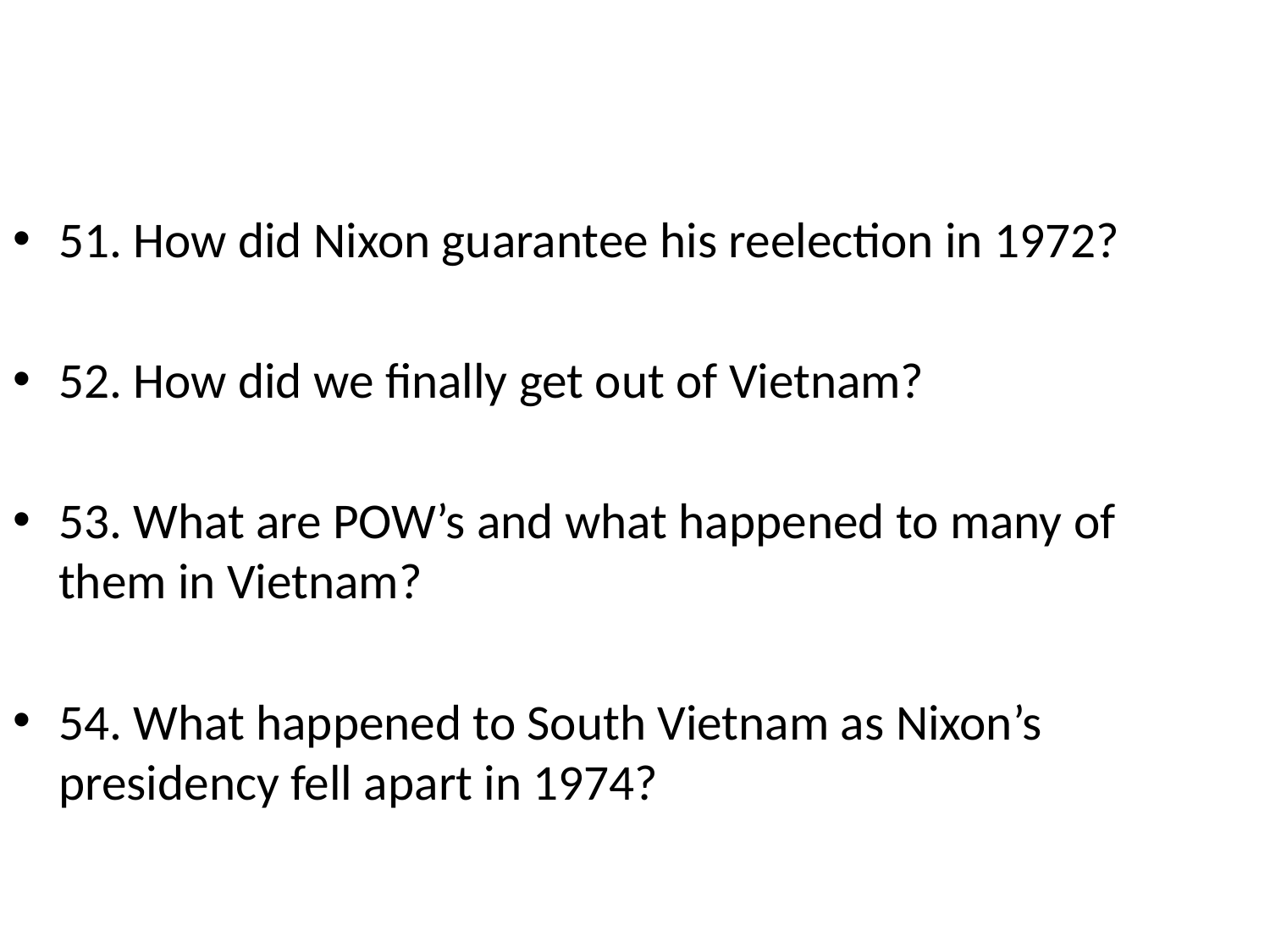

#
51. How did Nixon guarantee his reelection in 1972?

52. How did we finally get out of Vietnam?

53. What are POW’s and what happened to many of them in Vietnam?

54. What happened to South Vietnam as Nixon’s presidency fell apart in 1974?